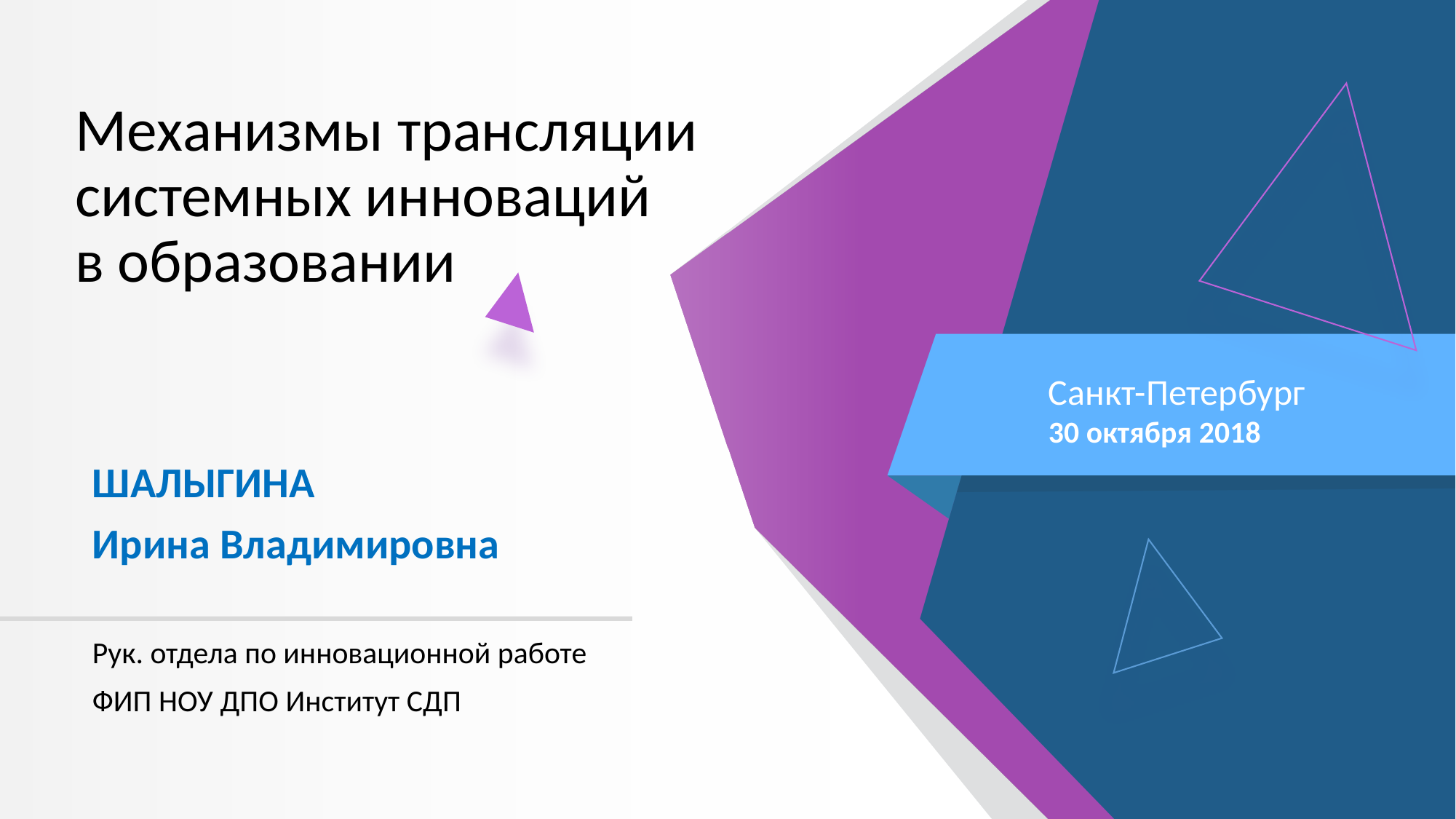

# Механизмы трансляции системных инноваций в образовании

Санкт-Петербург
30 октября 2018
ШАЛЫГИНА
Ирина Владимировна

Рук. отдела по инновационной работе
ФИП НОУ ДПО Институт СДП